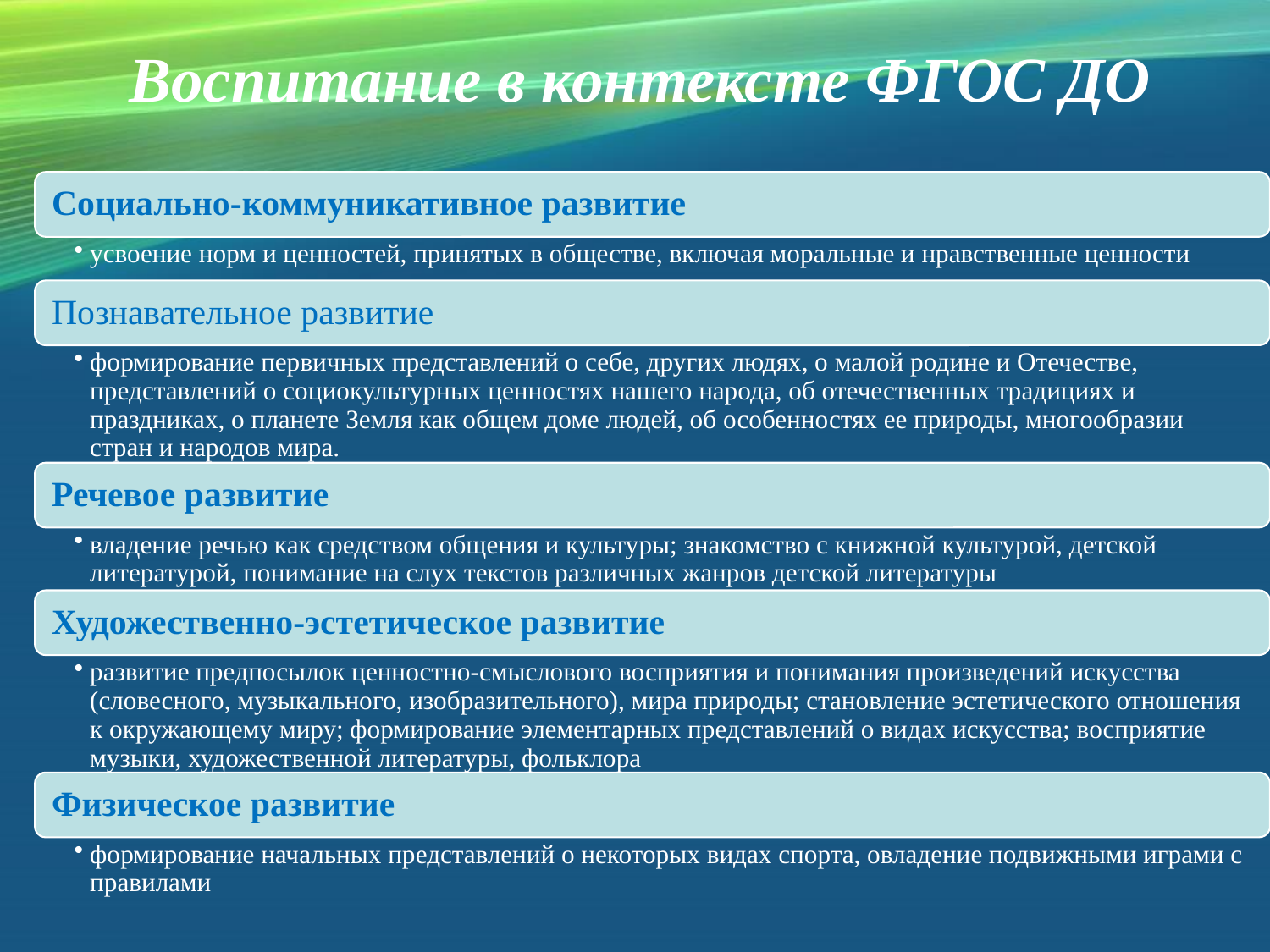

# Воспитание в контексте ФГОС ДО
Социально-коммуникативное развитие
усвоение норм и ценностей, принятых в обществе, включая моральные и нравственные ценности
Познавательное развитие
формирование первичных представлений о себе, других людях, о малой родине и Отечестве, представлений о социокультурных ценностях нашего народа, об отечественных традициях и праздниках, о планете Земля как общем доме людей, об особенностях ее природы, многообразии стран и народов мира.
Речевое развитие
владение речью как средством общения и культуры; знакомство с книжной культурой, детской литературой, понимание на слух текстов различных жанров детской литературы
Художественно-эстетическое развитие
развитие предпосылок ценностно-смыслового восприятия и понимания произведений искусства (словесного, музыкального, изобразительного), мира природы; становление эстетического отношения к окружающему миру; формирование элементарных представлений о видах искусства; восприятие музыки, художественной литературы, фольклора
Физическое развитие
формирование начальных представлений о некоторых видах спорта, овладение подвижными играми с правилами